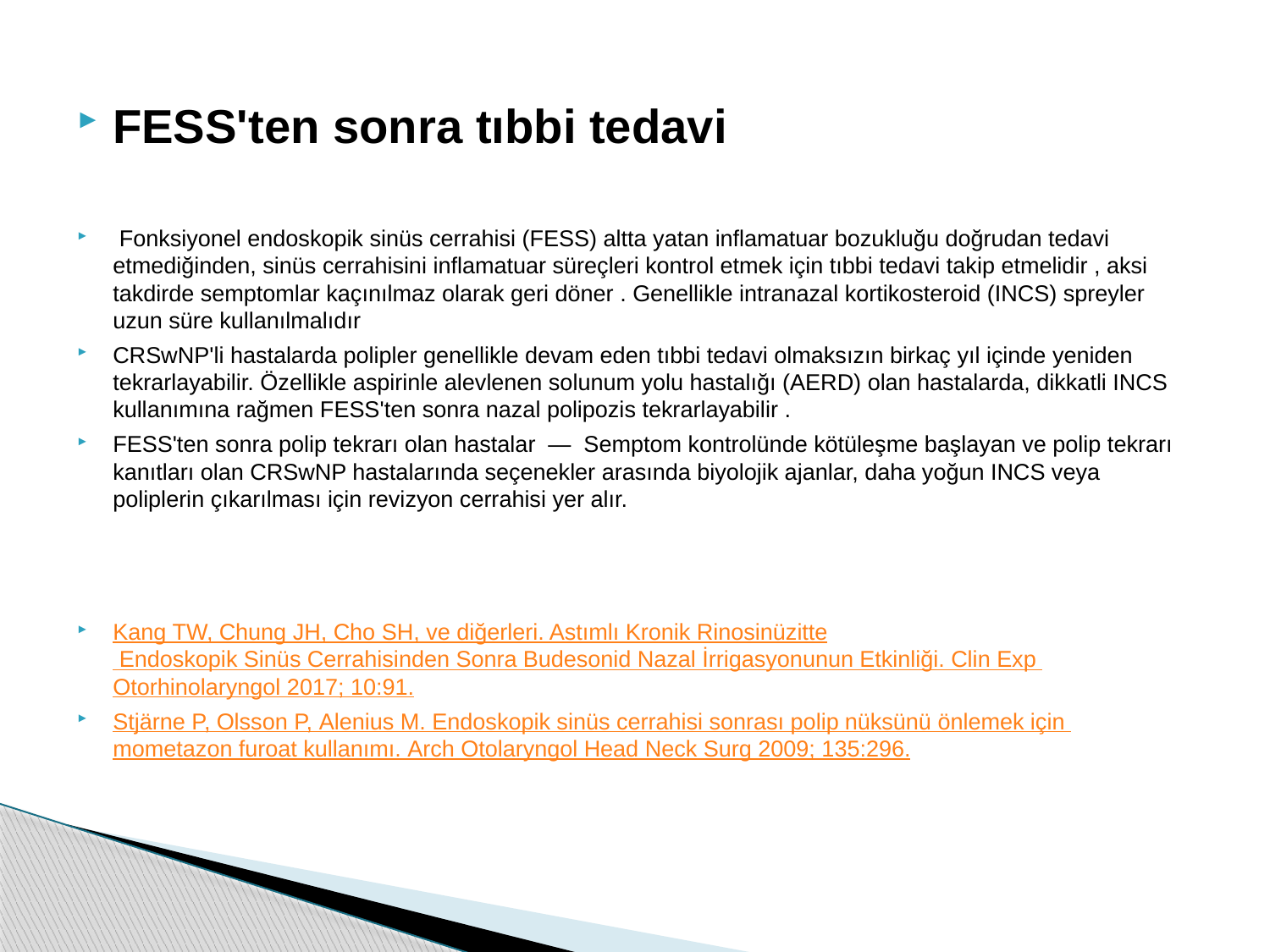

FESS'ten sonra tıbbi tedavi

 Fonksiyonel endoskopik sinüs cerrahisi (FESS) altta yatan inflamatuar bozukluğu doğrudan tedavi etmediğinden, sinüs cerrahisini inflamatuar süreçleri kontrol etmek için tıbbi tedavi takip etmelidir , aksi takdirde semptomlar kaçınılmaz olarak geri döner . Genellikle intranazal kortikosteroid (INCS) spreyler uzun süre kullanılmalıdır
CRSwNP'li hastalarda polipler genellikle devam eden tıbbi tedavi olmaksızın birkaç yıl içinde yeniden tekrarlayabilir. Özellikle aspirinle alevlenen solunum yolu hastalığı (AERD) olan hastalarda, dikkatli INCS kullanımına rağmen FESS'ten sonra nazal polipozis tekrarlayabilir .
FESS'ten sonra polip tekrarı olan hastalar  —  Semptom kontrolünde kötüleşme başlayan ve polip tekrarı kanıtları olan CRSwNP hastalarında seçenekler arasında biyolojik ajanlar, daha yoğun INCS veya poliplerin çıkarılması için revizyon cerrahisi yer alır.

Kang TW, Chung JH, Cho SH, ve diğerleri. Astımlı Kronik Rinosinüzitte Endoskopik Sinüs Cerrahisinden Sonra Budesonid Nazal İrrigasyonunun Etkinliği. Clin Exp Otorhinolaryngol 2017; 10:91.
Stjärne P, Olsson P, Alenius M. Endoskopik sinüs cerrahisi sonrası polip nüksünü önlemek için mometazon furoat kullanımı. Arch Otolaryngol Head Neck Surg 2009; 135:296.